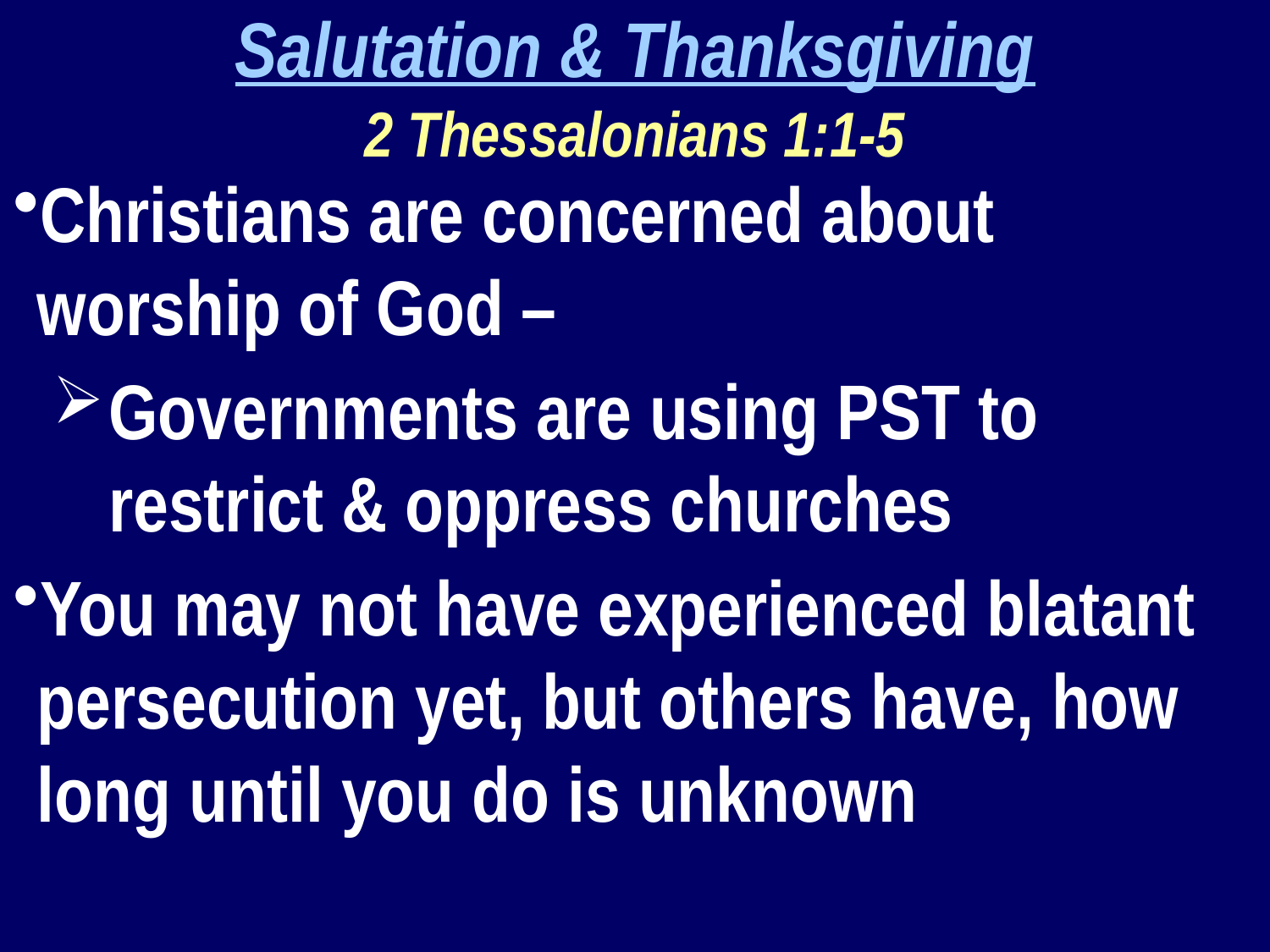

Salutation & Thanksgiving
2 Thessalonians 1:1-5
Christians are concerned about worship of God –
Governments are using PST to restrict & oppress churches
You may not have experienced blatant persecution yet, but others have, how long until you do is unknown